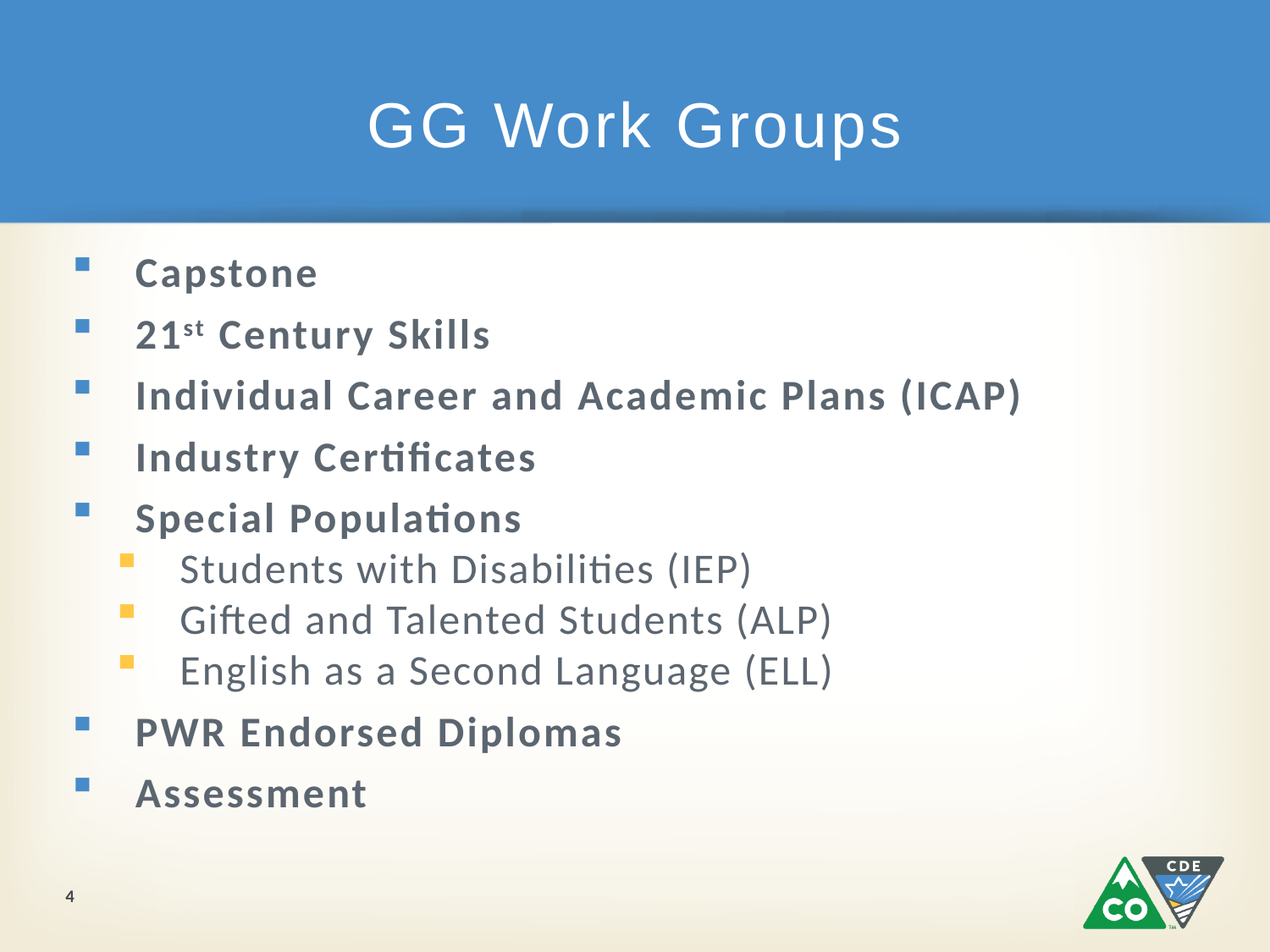

# GG Work Groups
Capstone
21st Century Skills
Individual Career and Academic Plans (ICAP)
Industry Certificates
Special Populations
Students with Disabilities (IEP)
Gifted and Talented Students (ALP)
English as a Second Language (ELL)
PWR Endorsed Diplomas
Assessment

4